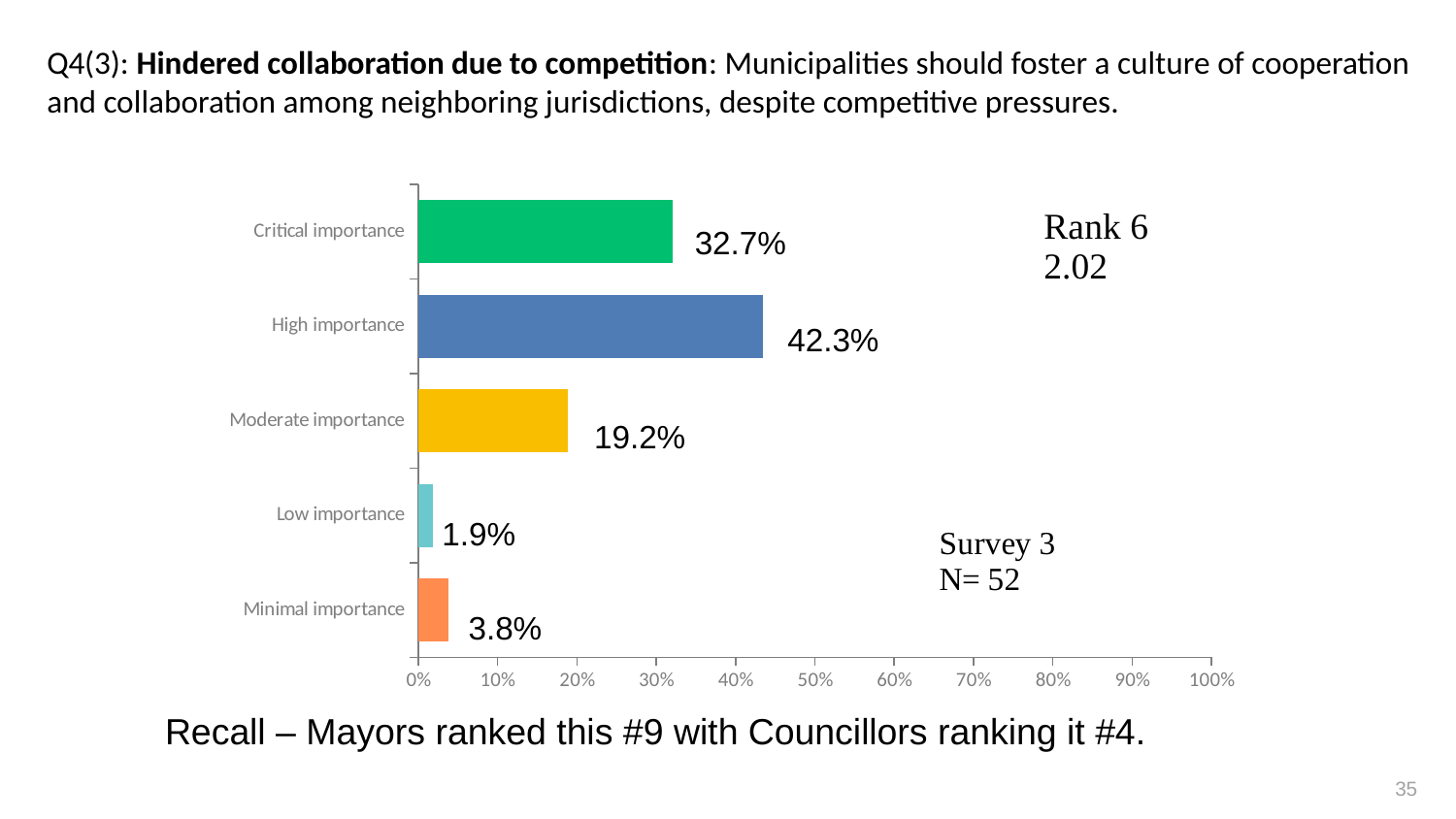

Q4(3): Hindered collaboration due to competition: Municipalities should foster a culture of cooperation and collaboration among neighboring jurisdictions, despite competitive pressures.

### Chart

| Category |   |
|---|---|
| Critical importance | 0.3208 |
| High importance | 0.434 |
| Moderate importance | 0.1887 |
| Low importance | 0.0189 |
| Minimal importance | 0.0377 |
32.7%
42.3%
19.2%
1.9%
3.8%
Recall – Mayors ranked this #9 with Councillors ranking it #4.
35